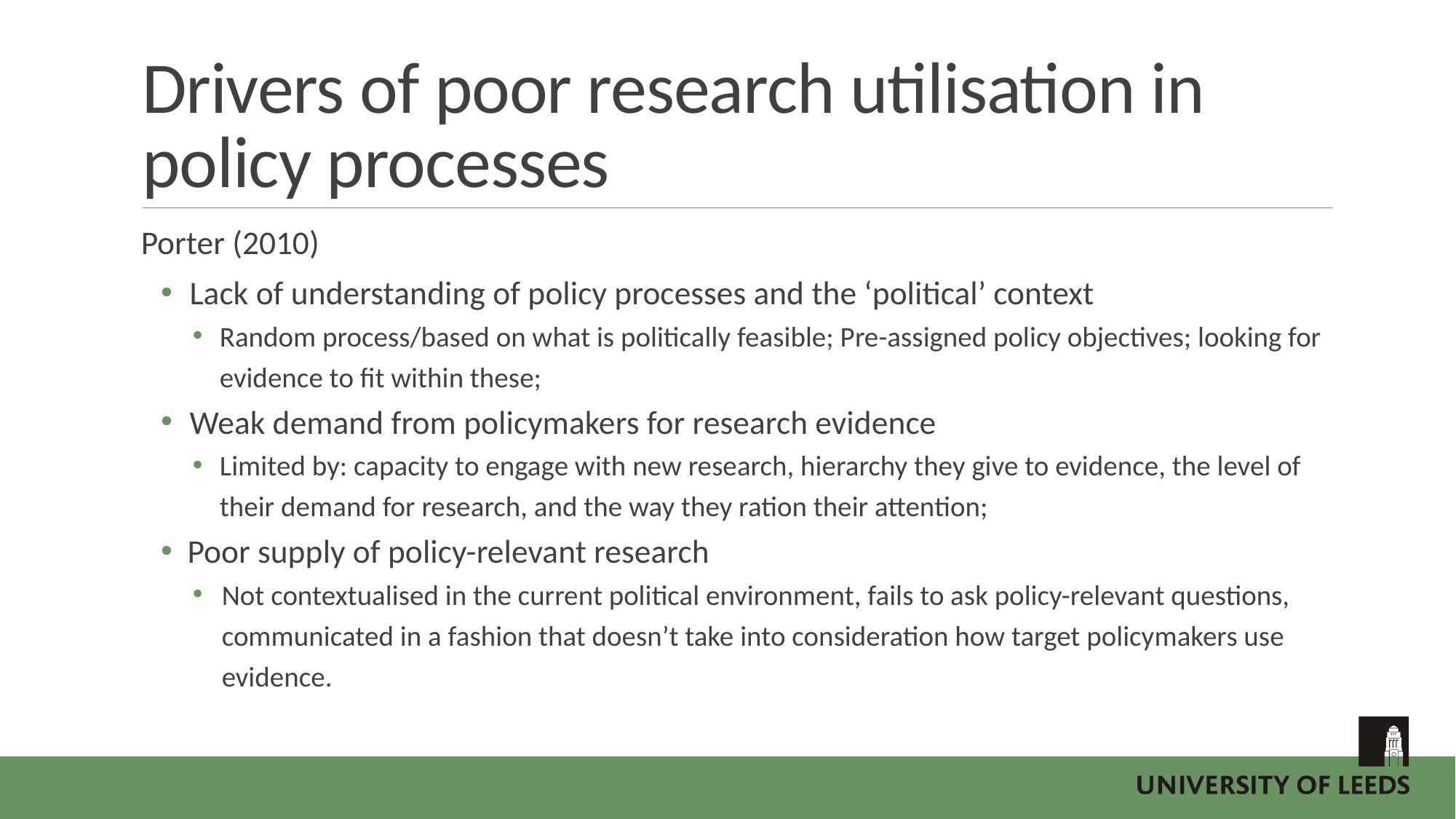

# Drivers of poor research utilisation in policy processes
Porter (2010)
Lack of understanding of policy processes and the ‘political’ context
Random process/based on what is politically feasible; Pre-assigned policy objectives; looking for evidence to fit within these;
Weak demand from policymakers for research evidence
Limited by: capacity to engage with new research, hierarchy they give to evidence, the level of their demand for research, and the way they ration their attention;
Poor supply of policy-relevant research
Not contextualised in the current political environment, fails to ask policy-relevant questions, communicated in a fashion that doesn’t take into consideration how target policymakers use evidence.